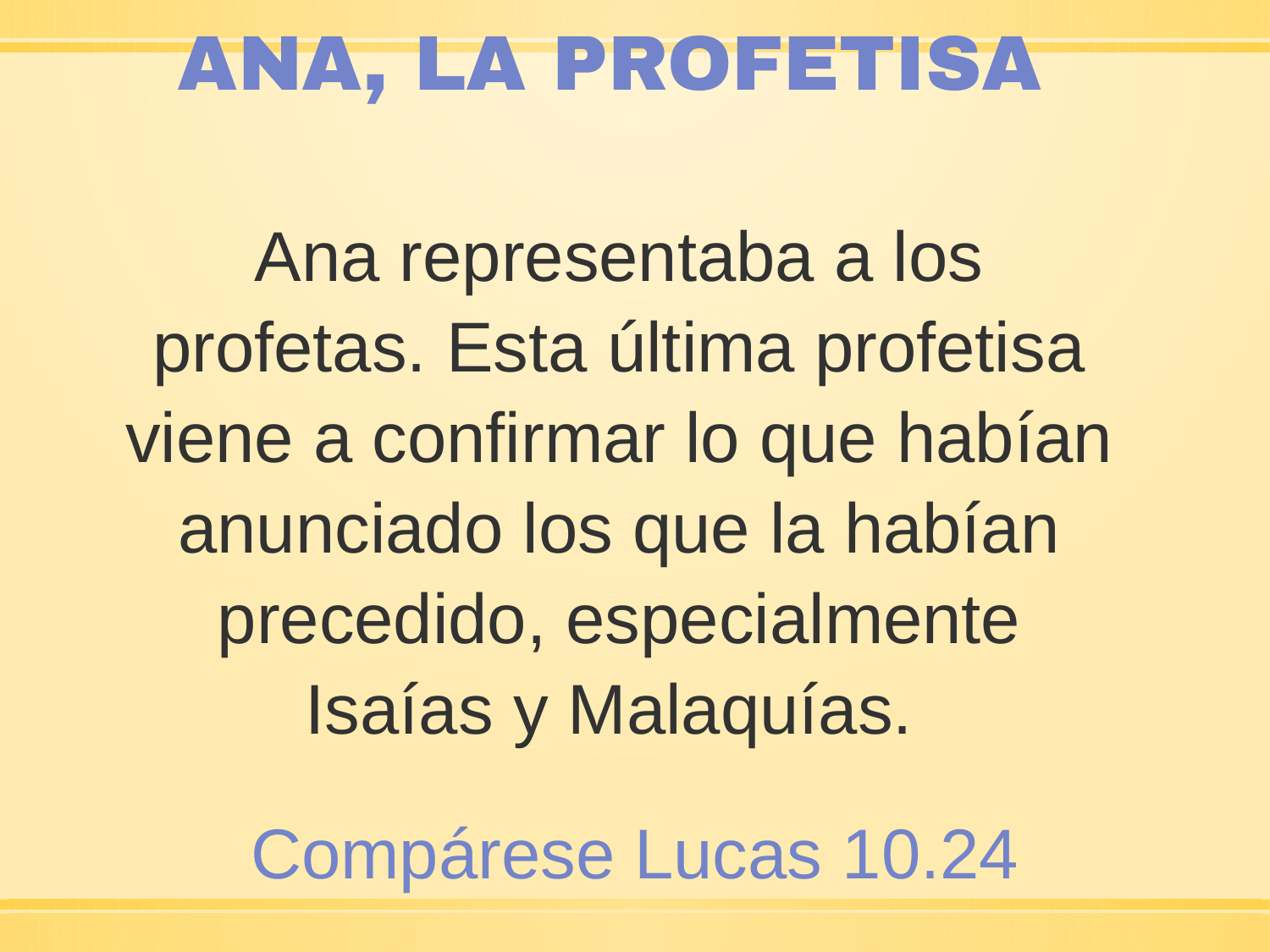

ANA, LA PROFETISA
Ana representaba a los profetas. Esta última profetisa viene a confirmar lo que habían anunciado los que la habían precedido, especialmente Isaías y Malaquías.
Compárese Lucas 10.24